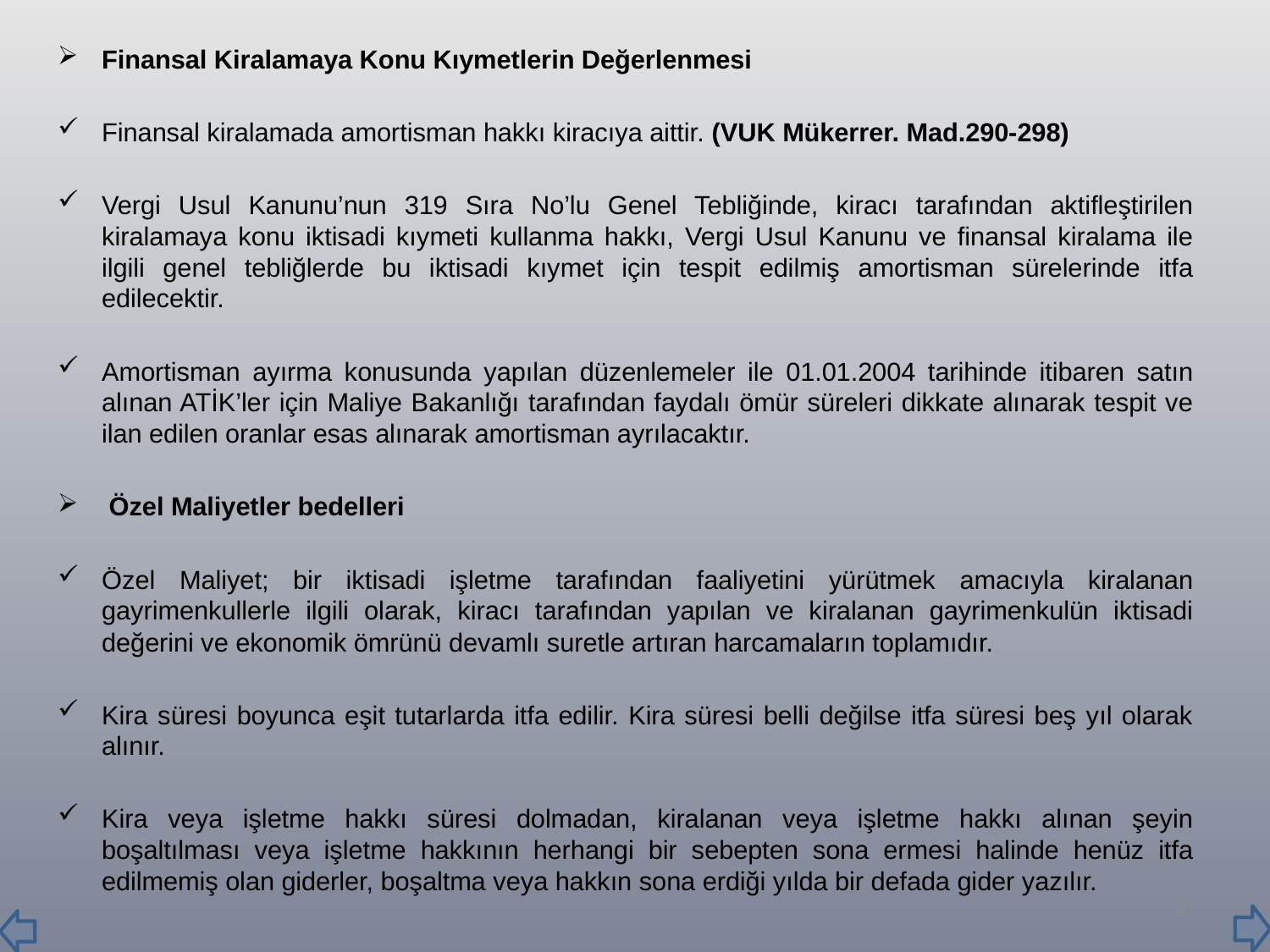

Finansal Kiralamaya Konu Kıymetlerin Değerlenmesi

Finansal kiralamada amortisman hakkı kiracıya aittir. (VUK Mükerrer. Mad.290-298)

Vergi Usul Kanunu’nun 319 Sıra No’lu Genel Tebliğinde, kiracı tarafından aktifleştirilen kiralamaya konu iktisadi kıymeti kullanma hakkı, Vergi Usul Kanunu ve finansal kiralama ile ilgili genel tebliğlerde bu iktisadi kıymet için tespit edilmiş amortisman sürelerinde itfa edilecektir.

Amortisman ayırma konusunda yapılan düzenlemeler ile 01.01.2004 tarihinde itibaren satın alınan ATİK’ler için Maliye Bakanlığı tarafından faydalı ömür süreleri dikkate alınarak tespit ve ilan edilen oranlar esas alınarak amortisman ayrılacaktır.

 Özel Maliyetler bedelleri

Özel Maliyet; bir iktisadi işletme tarafından faaliyetini yürütmek amacıyla kiralanan gayrimenkullerle ilgili olarak, kiracı tarafından yapılan ve kiralanan gayrimenkulün iktisadi değerini ve ekonomik ömrünü devamlı suretle artıran harcamaların toplamıdır.

Kira süresi boyunca eşit tutarlarda itfa edilir. Kira süresi belli değilse itfa süresi beş yıl olarak alınır.

Kira veya işletme hakkı süresi dolmadan, kiralanan veya işletme hakkı alınan şeyin boşaltılması veya işletme hakkının herhangi bir sebepten sona ermesi halinde henüz itfa edilmemiş olan giderler, boşaltma veya hakkın sona erdiği yılda bir defada gider yazılır.

33